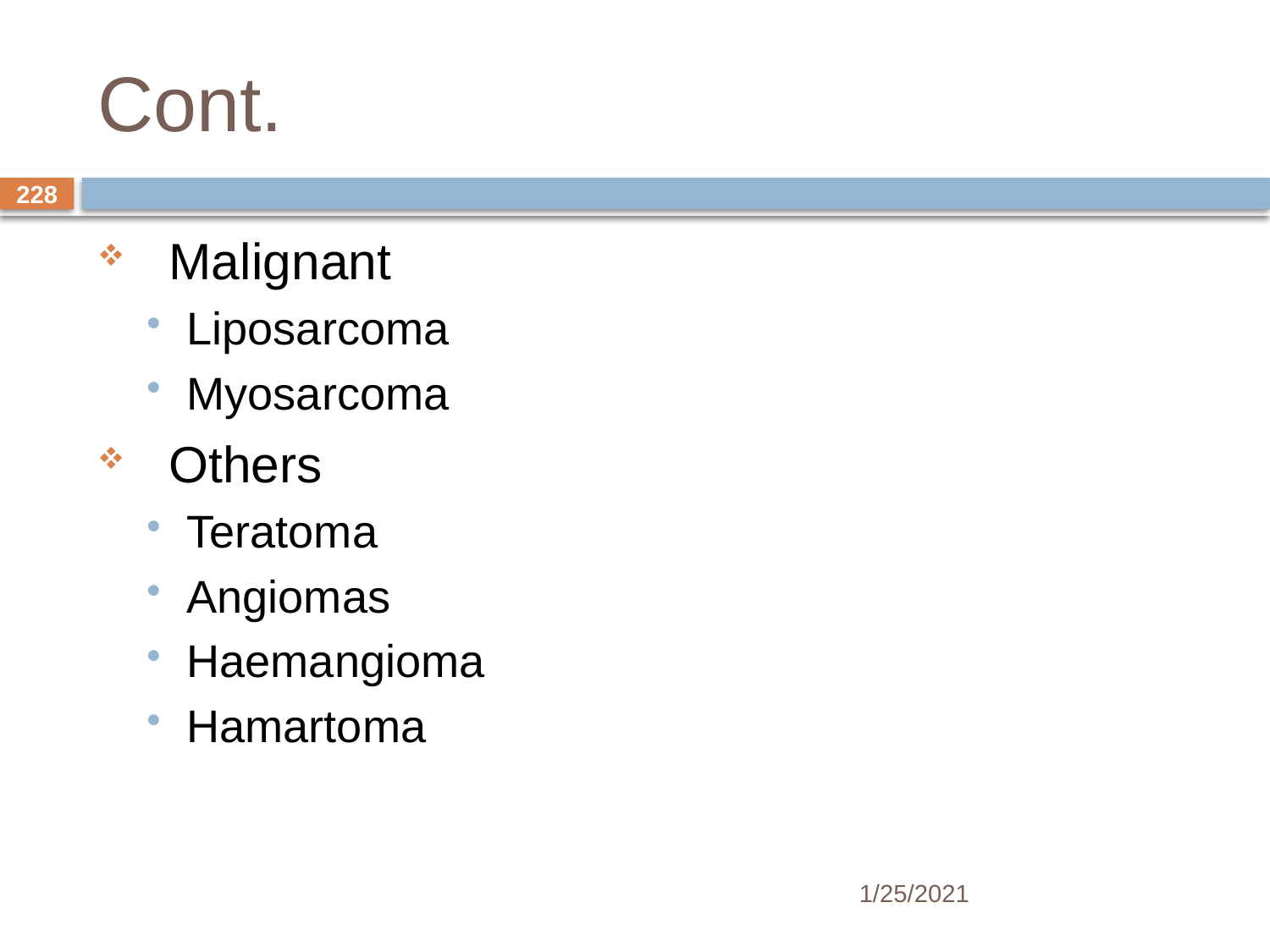

# Cont.
228
Malignant
Liposarcoma
Myosarcoma
Others
Teratoma
Angiomas
Haemangioma
Hamartoma

1/25/2021